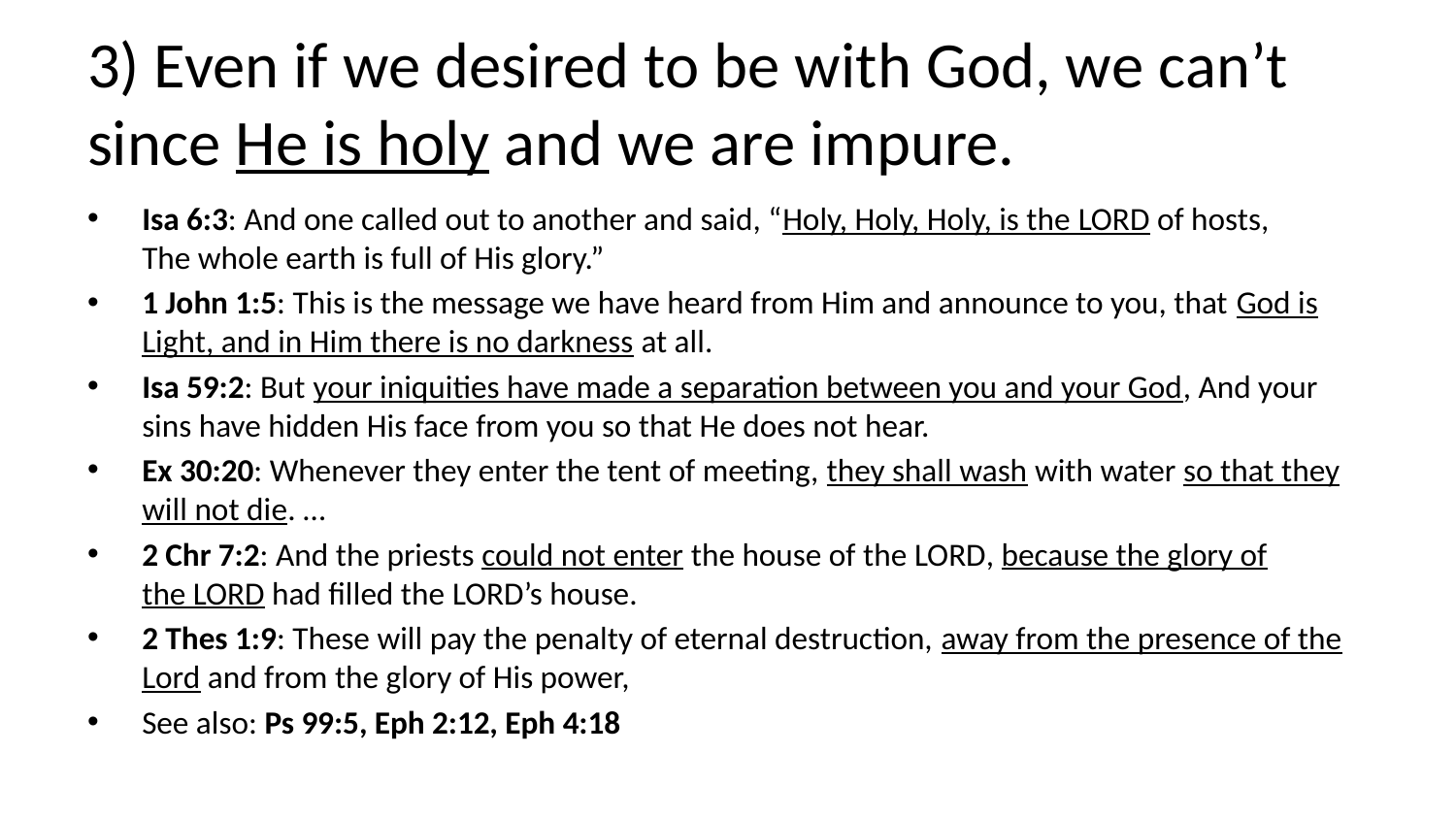

# 3) Even if we desired to be with God, we can’t since He is holy and we are impure.
Isa 6:3: And one called out to another and said, “Holy, Holy, Holy, is the Lord of hosts, The whole earth is full of His glory.”
1 John 1:5: This is the message we have heard from Him and announce to you, that God is Light, and in Him there is no darkness at all.
Isa 59:2: But your iniquities have made a separation between you and your God, And your sins have hidden His face from you so that He does not hear.
Ex 30:20: Whenever they enter the tent of meeting, they shall wash with water so that they will not die. …
2 Chr 7:2: And the priests could not enter the house of the Lord, because the glory of the Lord had filled the Lord’s house.
2 Thes 1:9: These will pay the penalty of eternal destruction, away from the presence of the Lord and from the glory of His power,
See also: Ps 99:5, Eph 2:12, Eph 4:18